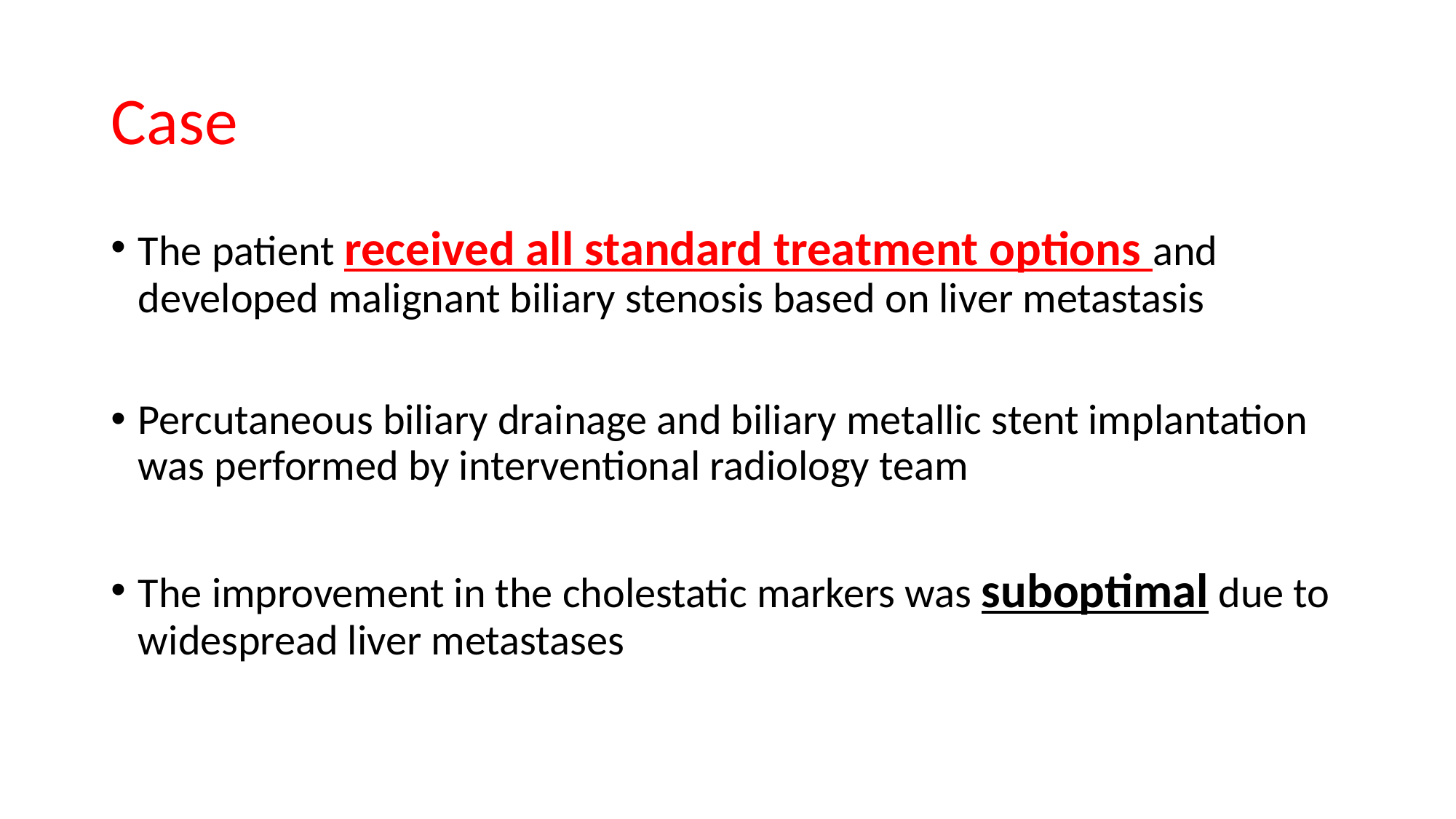

# Case
The patient received all standard treatment options and developed malignant biliary stenosis based on liver metastasis

Percutaneous biliary drainage and biliary metallic stent implantation was performed by interventional radiology team

The improvement in the cholestatic markers was suboptimal due to widespread liver metastases